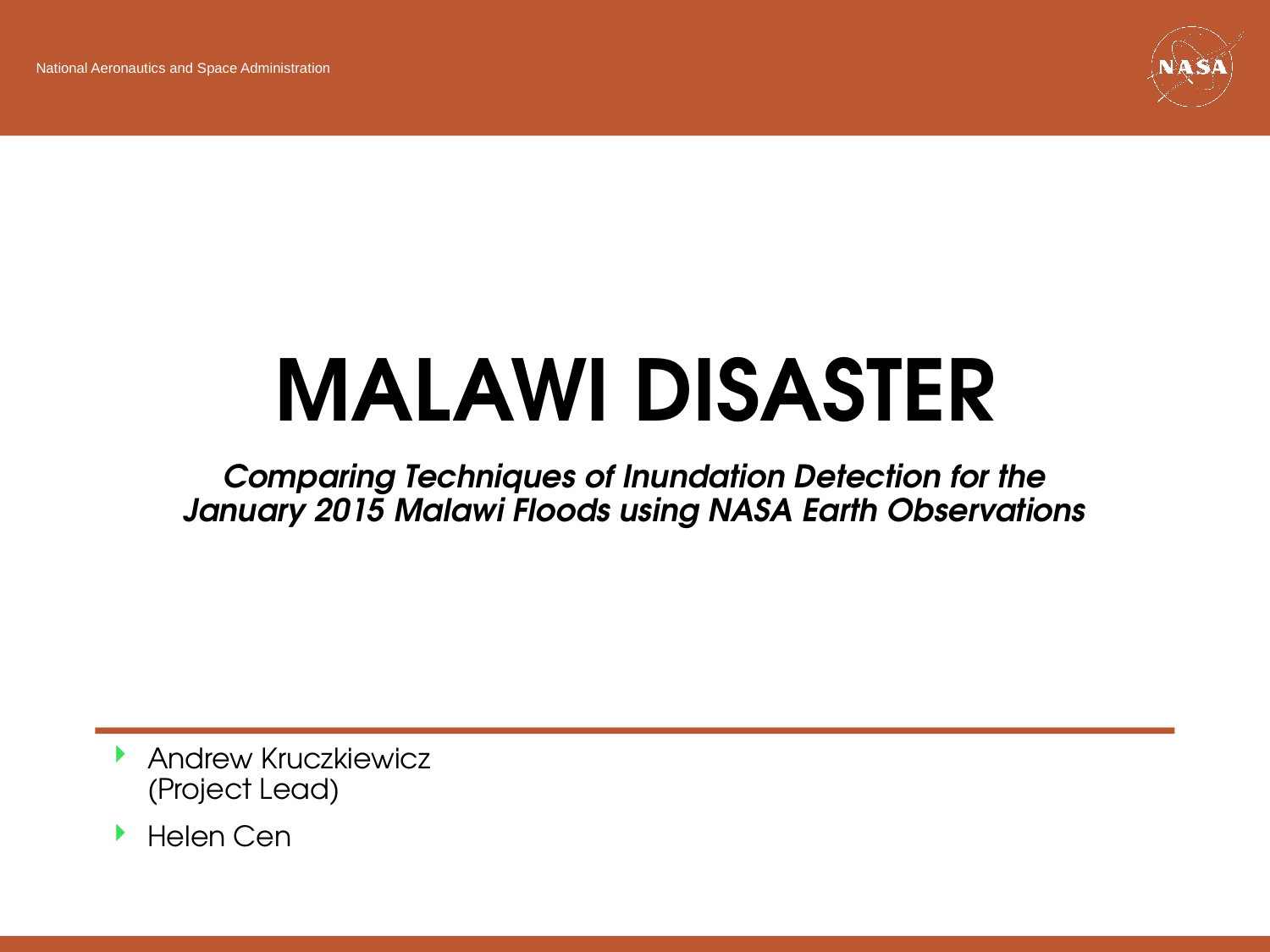

# Malawi Disaster
Comparing Techniques of Inundation Detection for the January 2015 Malawi Floods using NASA Earth Observations
Andrew Kruczkiewicz         (Project Lead)
Helen Cen